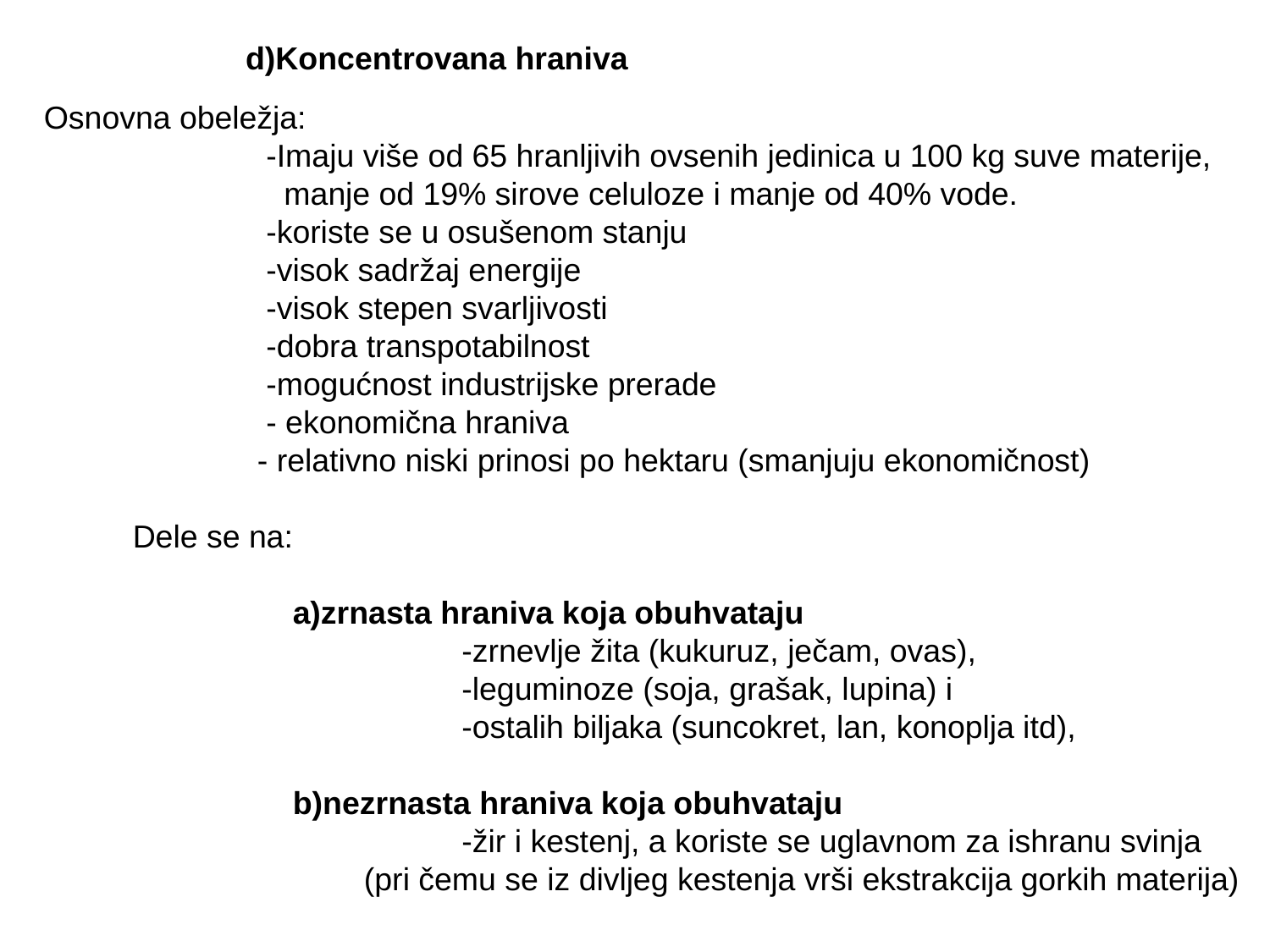

Osnovna obeležja:
                         -Imaju više od 65 hranljivih ovsenih jedinica u 100 kg suve materije,
                           manje od 19% sirove celuloze i manje od 40% vode.
                         -koriste se u osušenom stanju
                         -visok sadržaj energije
                         -visok stepen svarljivosti
                         -dobra transpotabilnost
                         -mogućnost industrijske prerade
                         - ekonomična hraniva
                        - relativno niski prinosi po hektaru (smanjuju ekonomičnost)

          Dele se na:

                            a)zrnasta hraniva koja obuhvataju
                                               -zrnevlje žita (kukuruz, ječam, ovas),
                                               -leguminoze (soja, grašak, lupina) i
                                               -ostalih biljaka (suncokret, lan, konoplja itd),

                            b)nezrnasta hraniva koja obuhvataju
                                               -žir i kestenj, a koriste se uglavnom za ishranu svinja
                                    (pri čemu se iz divljeg kestenja vrši ekstrakcija gorkih materija)

d)Koncentrovana hraniva